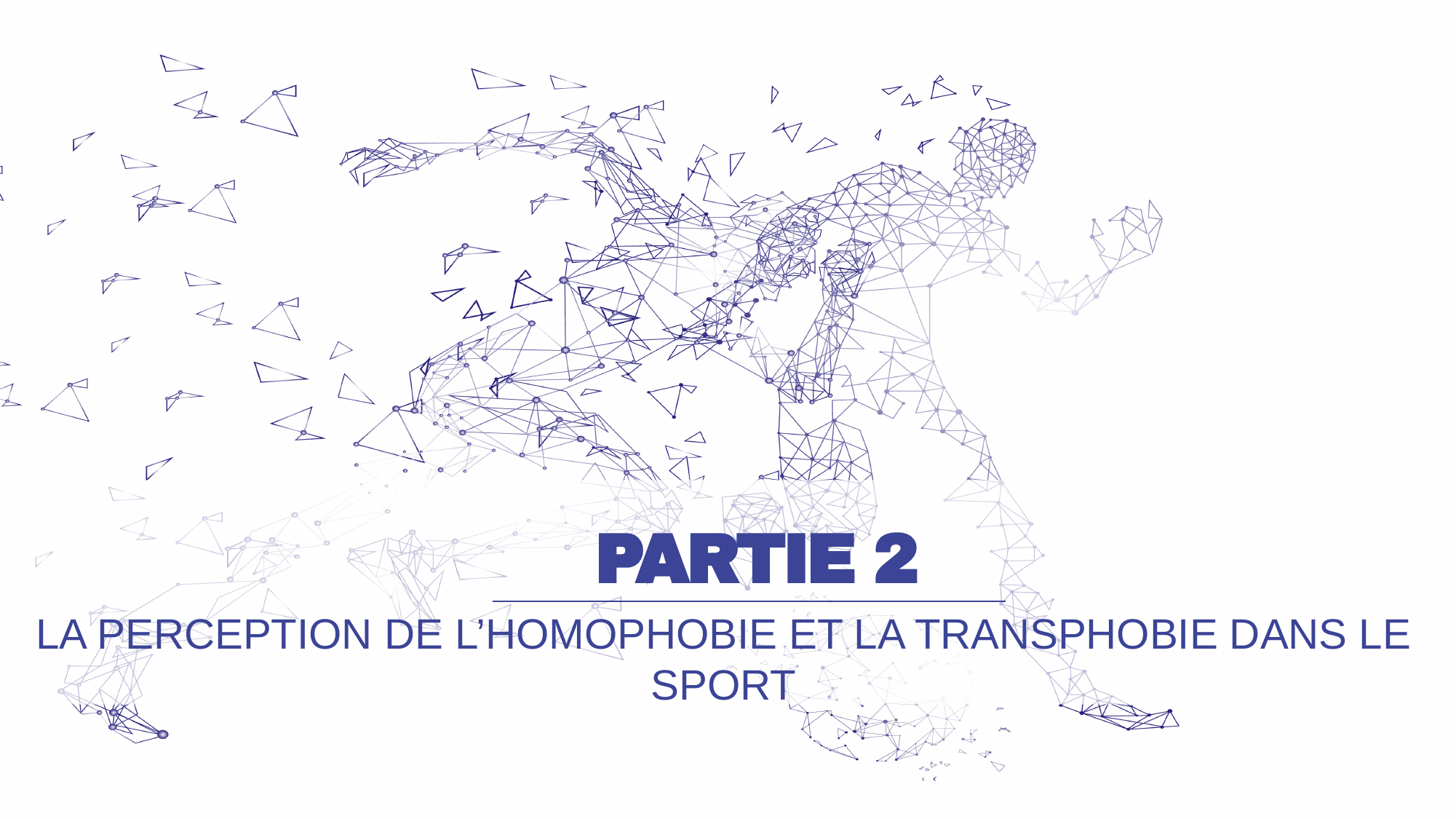

PARTIE 2
LA PERCEPTION DE L’homophobie et la transphobie DANS LE SPORT